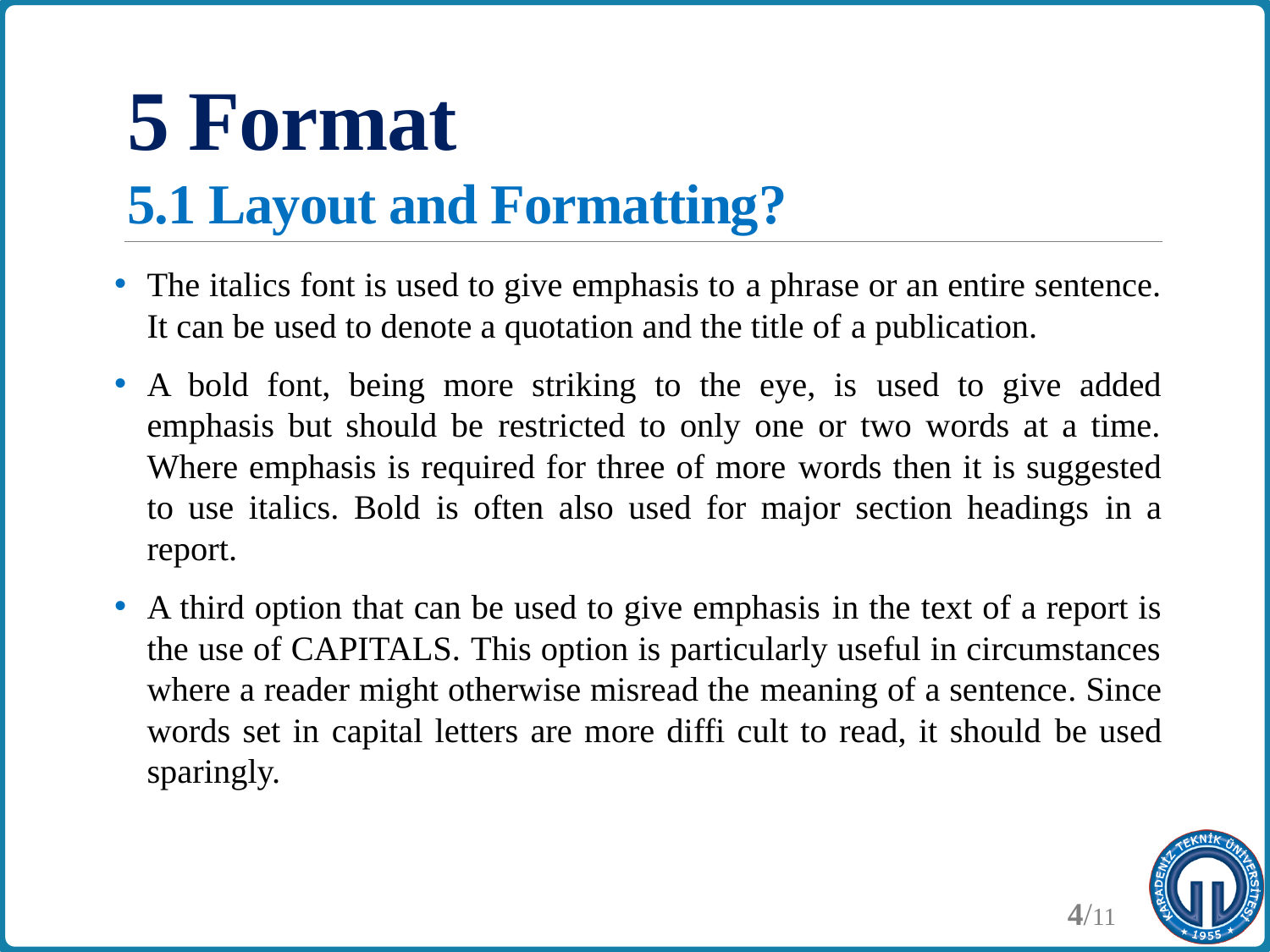

# 5 Format 5.1 Layout and Formatting?
The italics font is used to give emphasis to a phrase or an entire sentence. It can be used to denote a quotation and the title of a publication.
A bold font, being more striking to the eye, is used to give added emphasis but should be restricted to only one or two words at a time. Where emphasis is required for three of more words then it is suggested to use italics. Bold is often also used for major section headings in a report.
A third option that can be used to give emphasis in the text of a report is the use of CAPITALS. This option is particularly useful in circumstances where a reader might otherwise misread the meaning of a sentence. Since words set in capital letters are more diffi cult to read, it should be used sparingly.
4/11